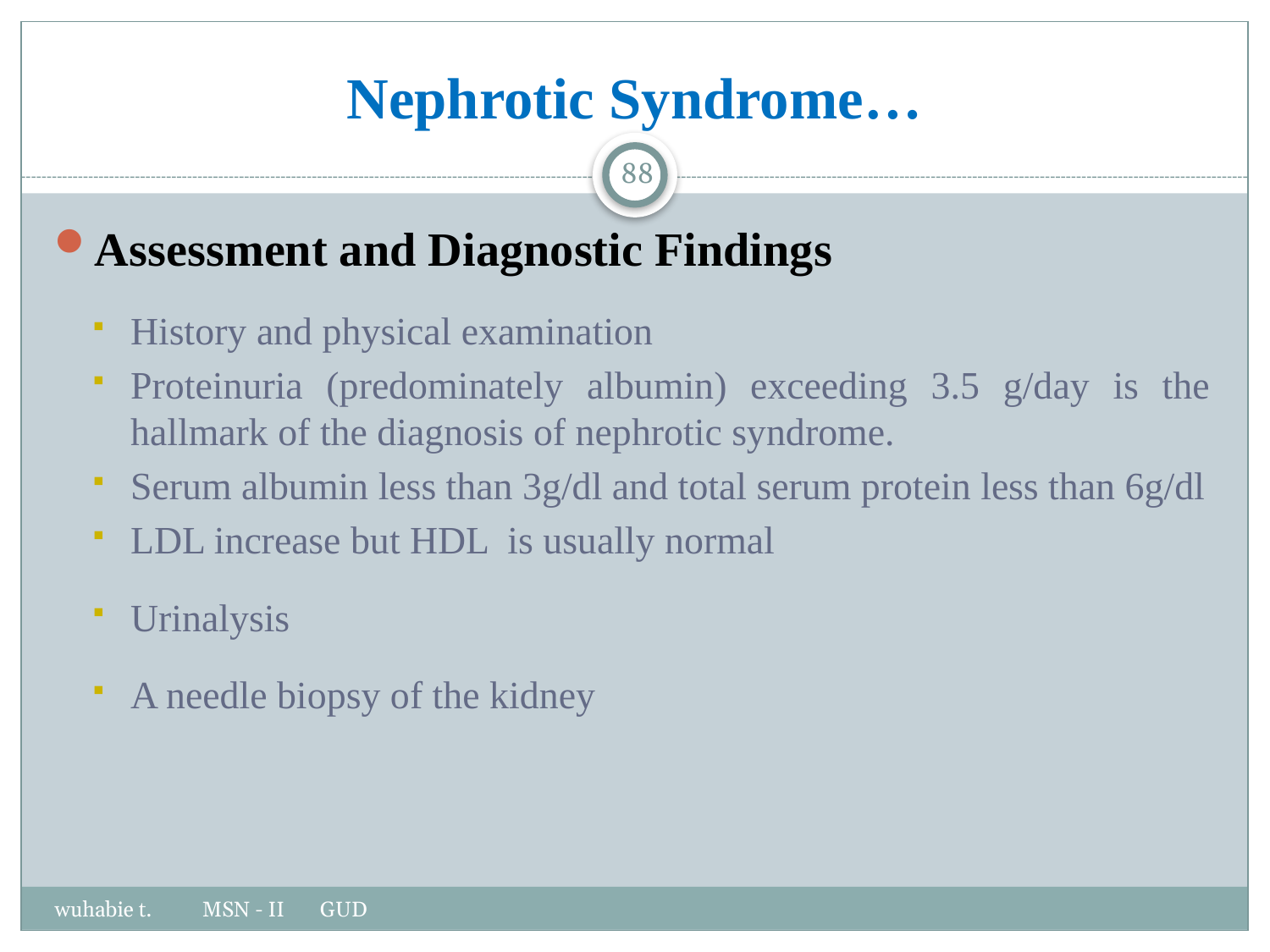

# Nephrotic Syndrome…
88
Assessment and Diagnostic Findings
History and physical examination
Proteinuria (predominately albumin) exceeding 3.5 g/day is the hallmark of the diagnosis of nephrotic syndrome.
Serum albumin less than 3g/dl and total serum protein less than 6g/dl
LDL increase but HDL  is usually normal
Urinalysis
A needle biopsy of the kidney
wuhabie t.          MSN - II       GUD